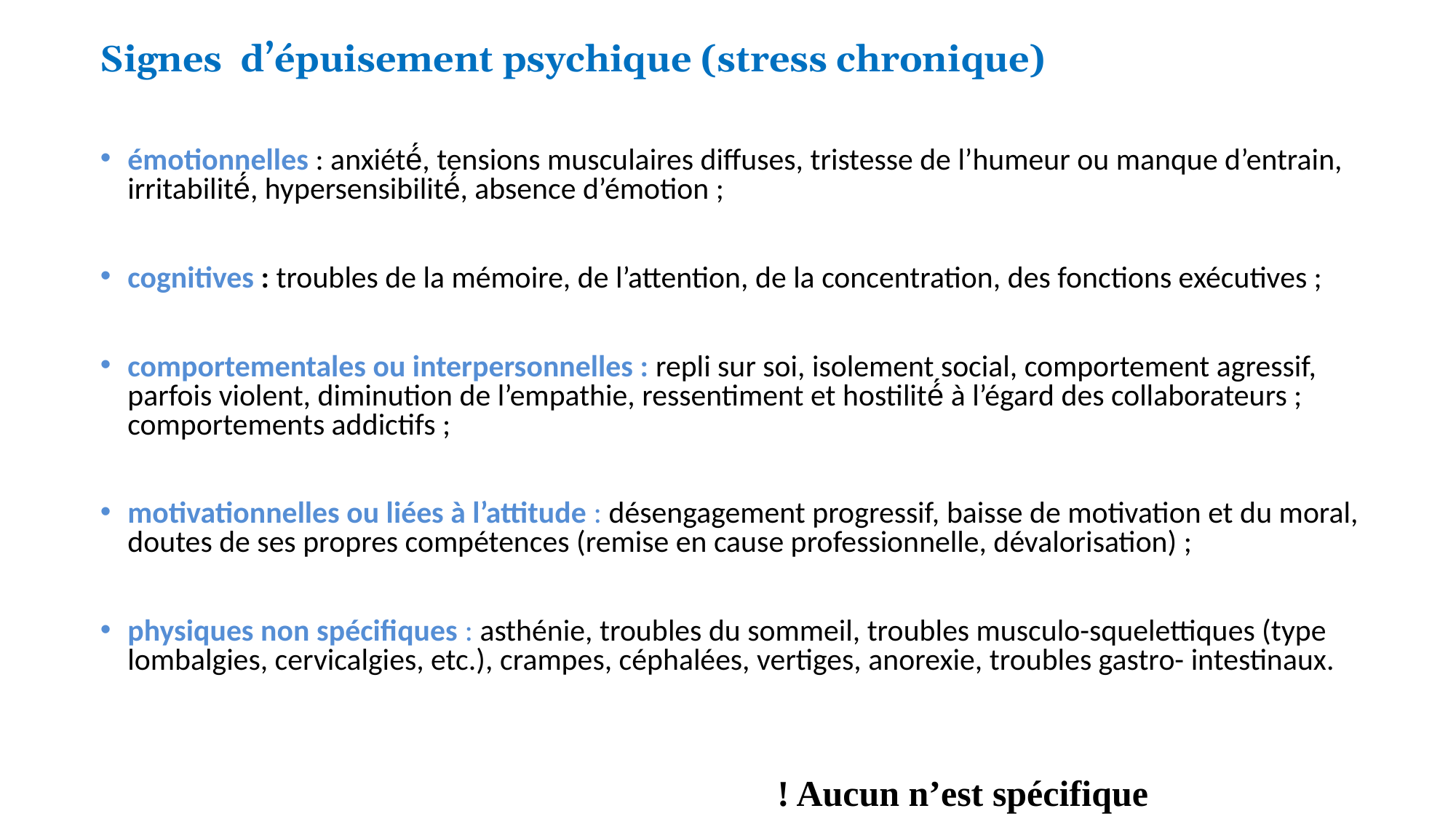

# Signes  d’épuisement psychique (stress chronique)
émotionnelles : anxiété́, tensions musculaires diffuses, tristesse de l’humeur ou manque d’entrain, irritabilité́, hypersensibilité́, absence d’émotion ;

cognitives : troubles de la mémoire, de l’attention, de la concentration, des fonctions exécutives ;

comportementales ou interpersonnelles : repli sur soi, isolement social, comportement agressif, parfois violent, diminution de l’empathie, ressentiment et hostilité́ à l’égard des collaborateurs ; comportements addictifs ;

motivationnelles ou liées à l’attitude : désengagement progressif, baisse de motivation et du moral, doutes de ses propres compétences (remise en cause professionnelle, dévalorisation) ;

physiques non spécifiques : asthénie, troubles du sommeil, troubles musculo-squelettiques (type lombalgies, cervicalgies, etc.), crampes, céphalées, vertiges, anorexie, troubles gastro- intestinaux.

! Aucun n’est spécifique